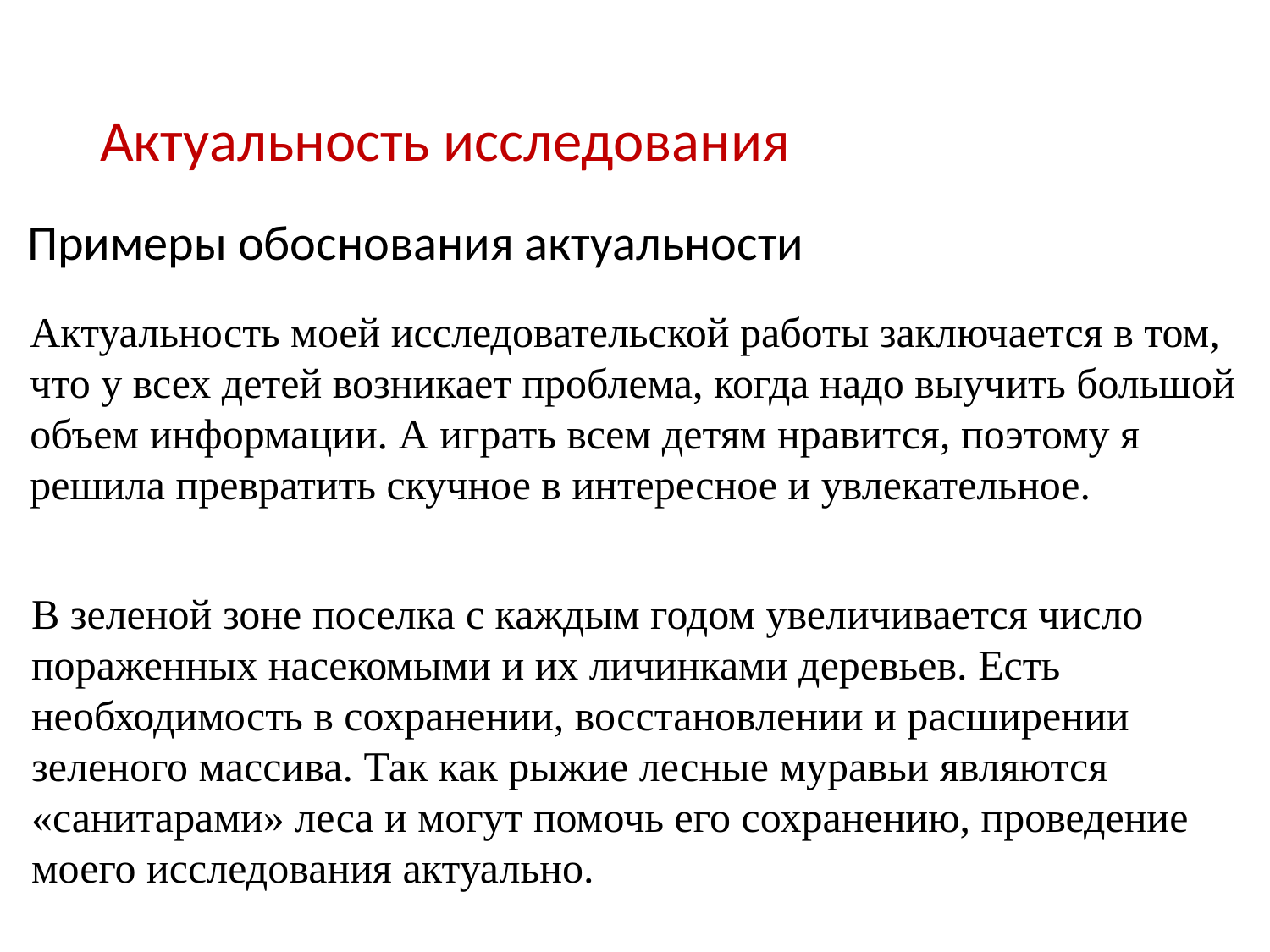

# Актуальность исследования
Примеры обоснования актуальности
Актуальность моей исследовательской работы заключается в том, что у всех детей возникает проблема, когда надо выучить большой объем информации. А играть всем детям нравится, поэтому я решила превратить скучное в интересное и увлекательное.
В зеленой зоне поселка с каждым годом увеличивается число пораженных насекомыми и их личинками деревьев. Есть необходимость в сохранении, восстановлении и расширении зеленого массива. Так как рыжие лесные муравьи являются «санитарами» леса и могут помочь его сохранению, проведение моего исследования актуально.